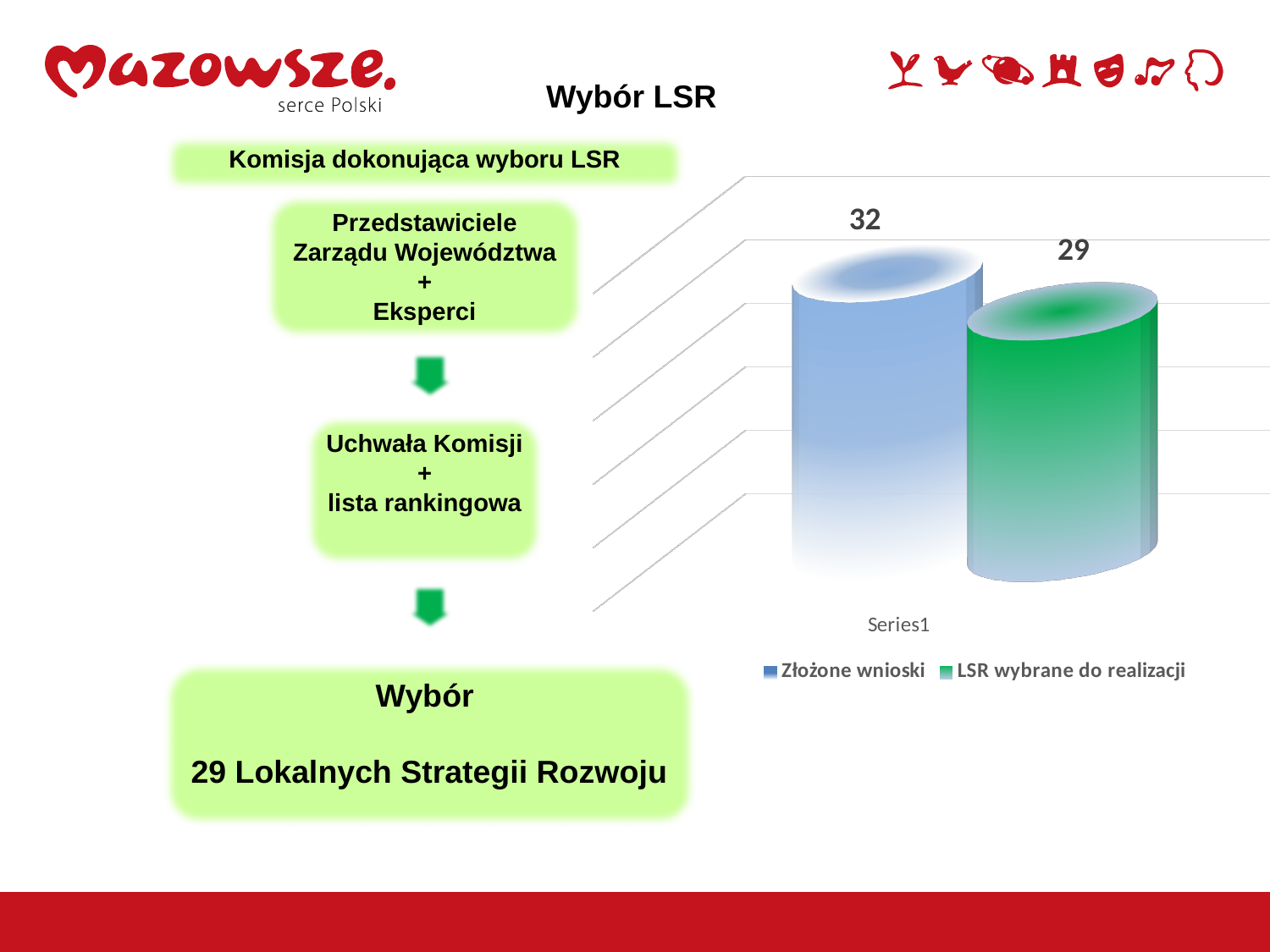

Wybór LSR

Komisja dokonująca wyboru LSR

[unsupported chart]

Przedstawiciele Zarządu Województwa
+
Eksperci

Uchwała Komisji
+
lista rankingowa

Wybór

29 Lokalnych Strategii Rozwoju